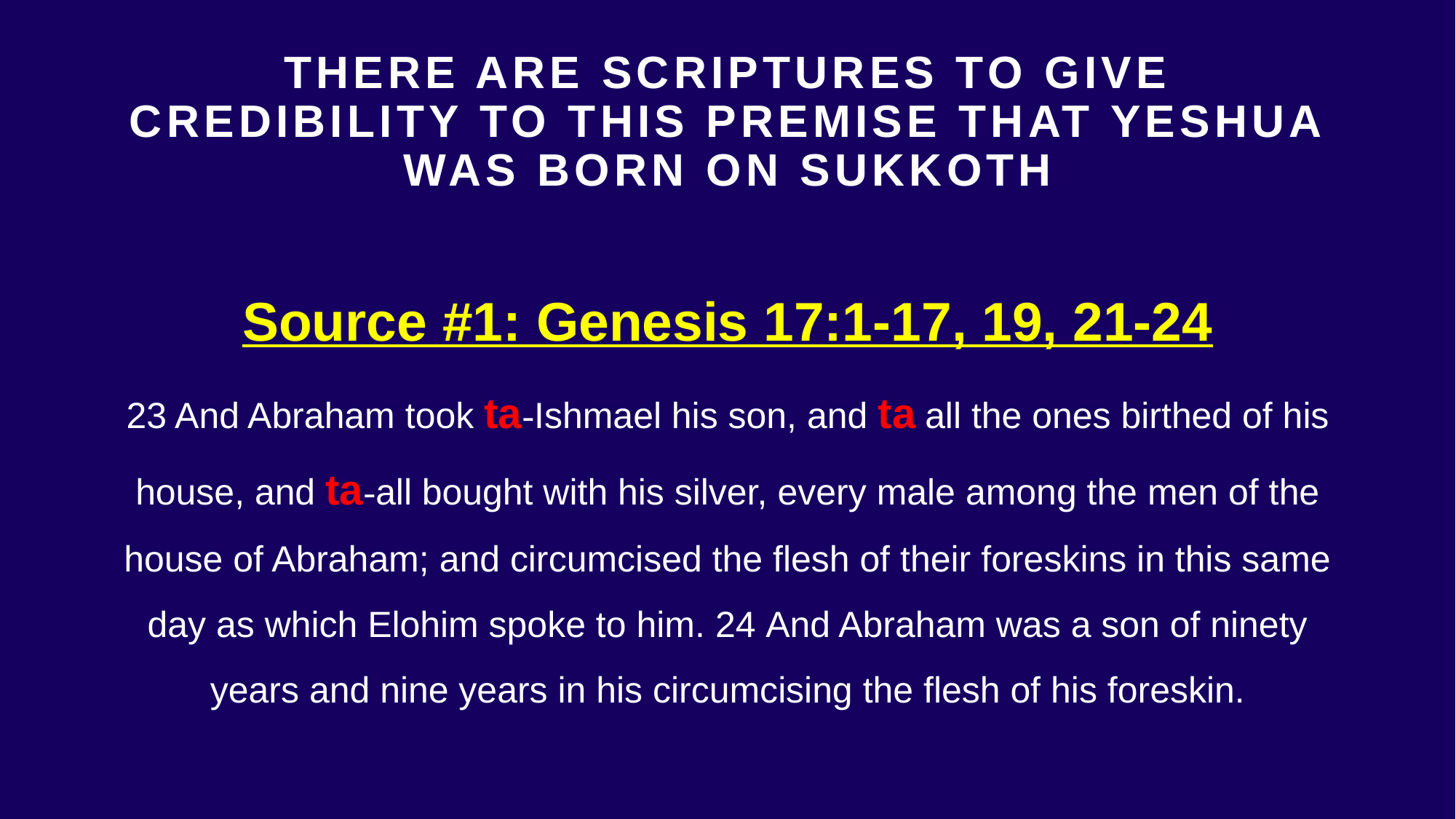

# THERE ARE SCRIPTURES TO GIVE Credibility TO THIS PREMISE that yeshua was born on sukkoth
Source #1: Genesis 17:1-17, 19, 21-24
23 And Abraham took ta-Ishmael his son, and ta all the ones birthed of his house, and ta-all bought with his silver, every male among the men of the house of Abraham; and circumcised the flesh of their foreskins in this same day as which Elohim spoke to him. 24 And Abraham was a son of ninety years and nine years in his circumcising the flesh of his foreskin.